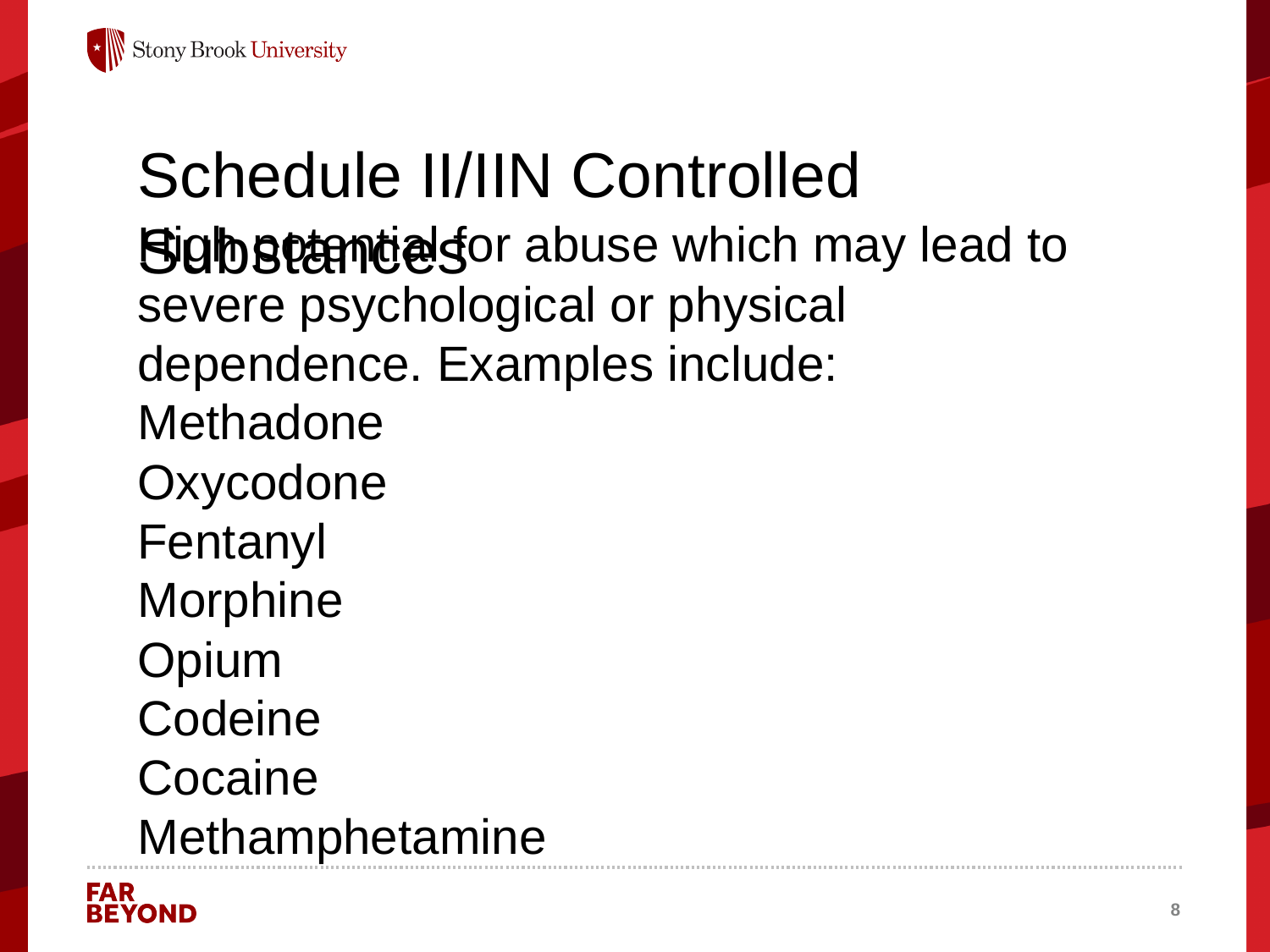

Schedule II/IIN Controlled Substances

High potential for abuse which may lead to severe psychological or physical dependence. Examples include:
Methadone
Oxycodone
Fentanyl
Morphine
Opium
Codeine
Cocaine
Methamphetamine
8